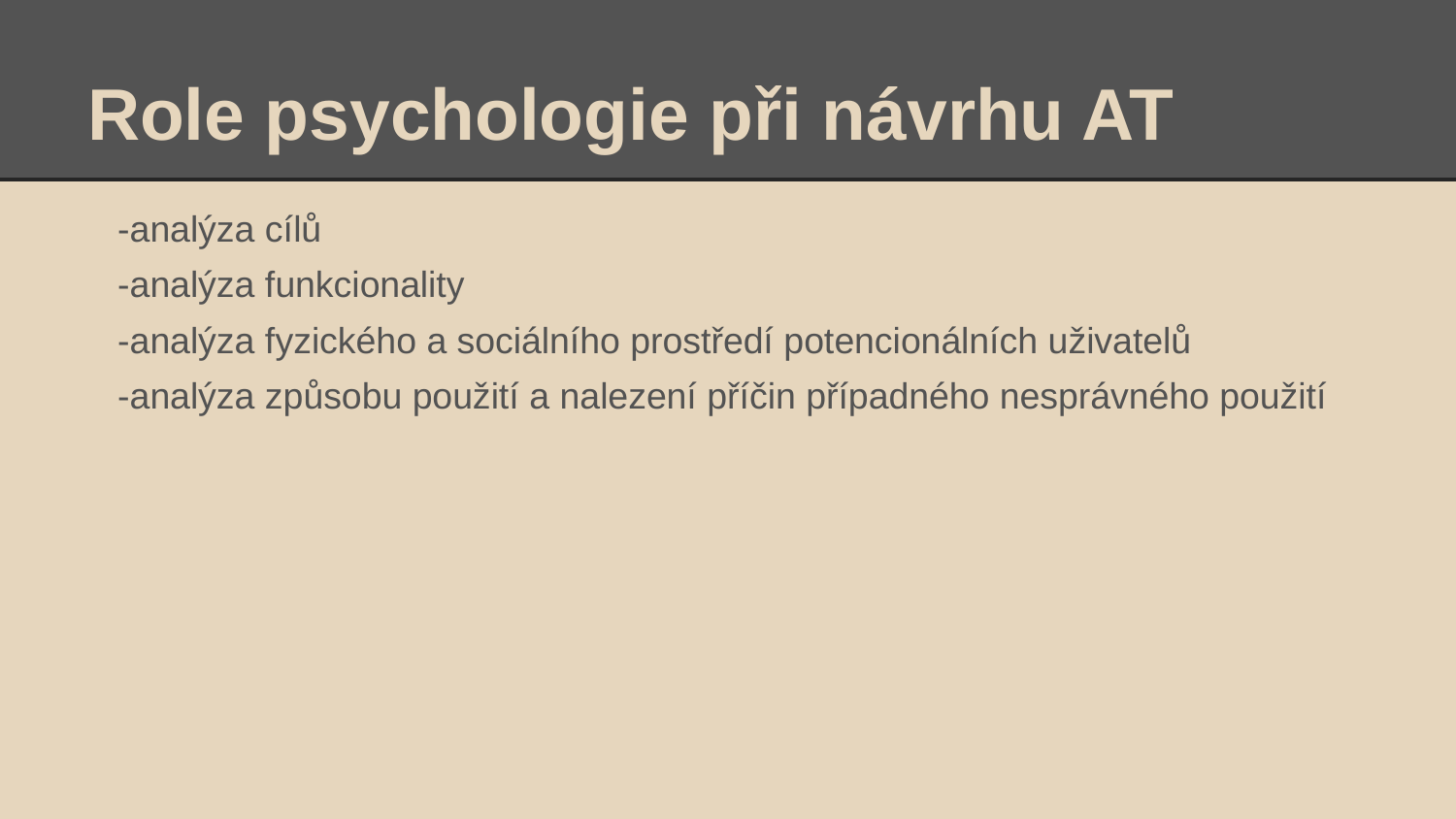

# Role psychologie při návrhu AT
-analýza cílů
-analýza funkcionality
-analýza fyzického a sociálního prostředí potencionálních uživatelů
-analýza způsobu použití a nalezení příčin případného nesprávného použití